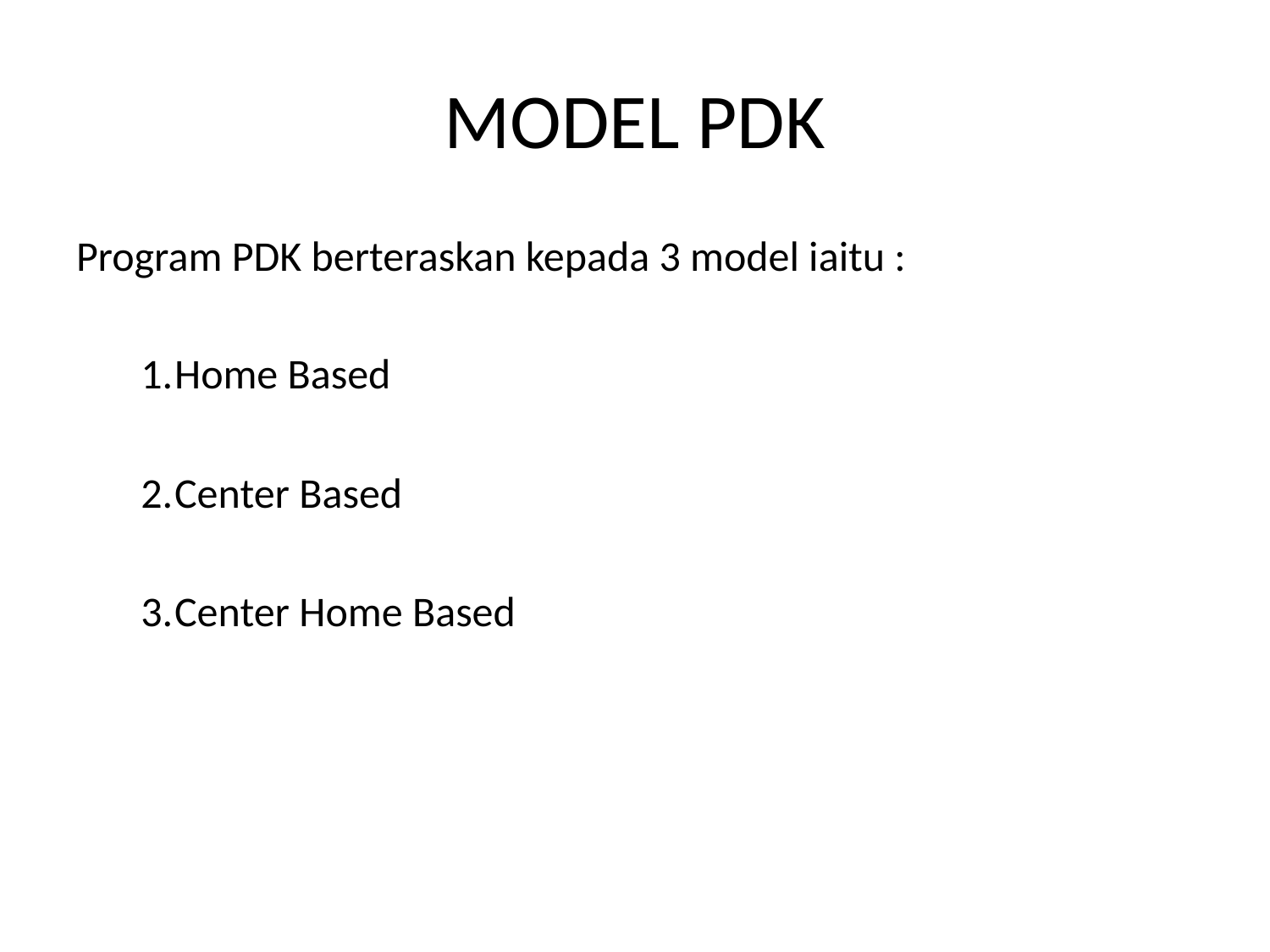

# MODEL PDK
Program PDK berteraskan kepada 3 model iaitu :

 Home Based

 Center Based

 Center Home Based